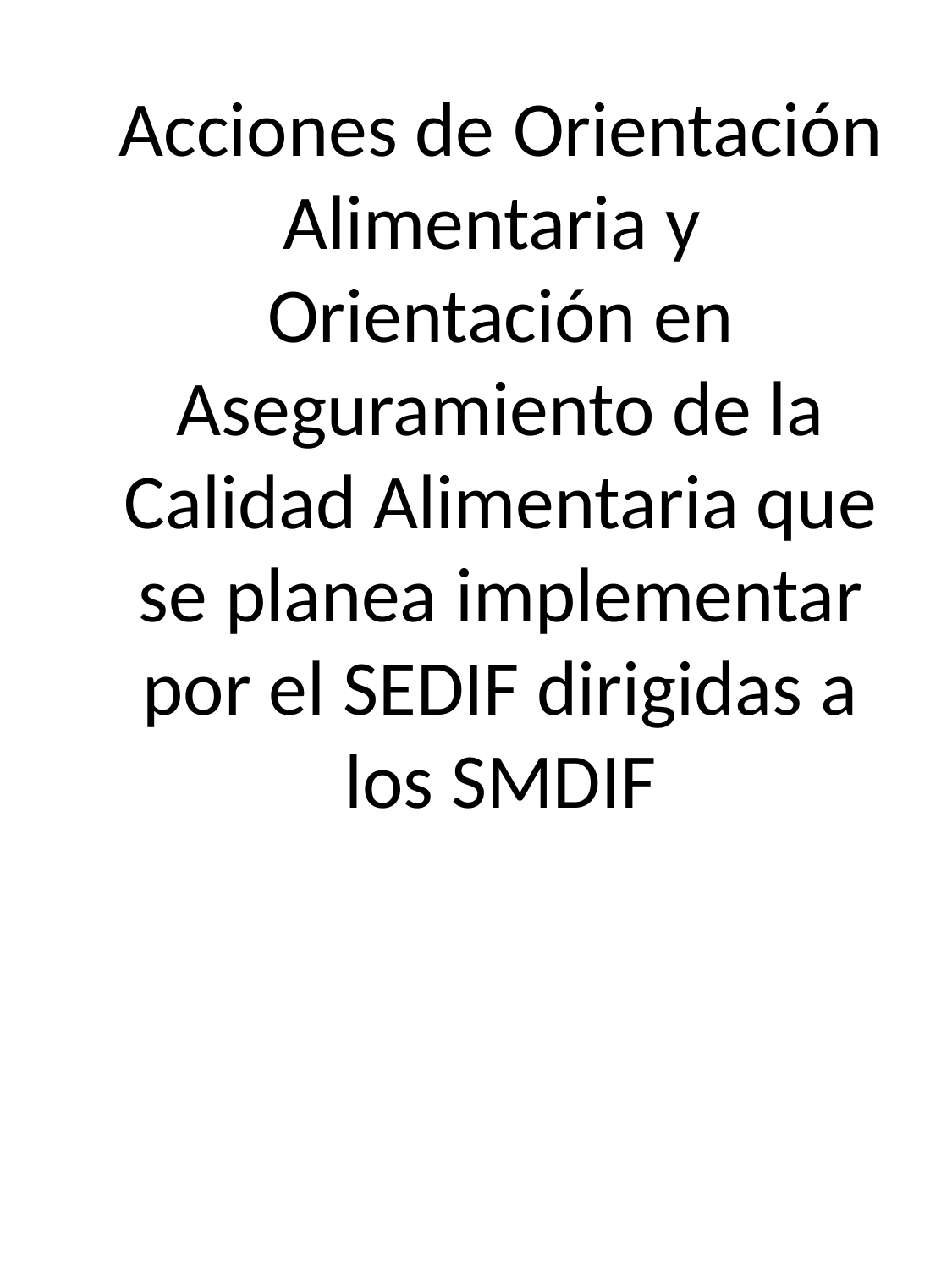

# Acciones de Orientación Alimentaria y  Orientación en Aseguramiento de la Calidad Alimentaria que se planea implementar por el SEDIF dirigidas a los SMDIF